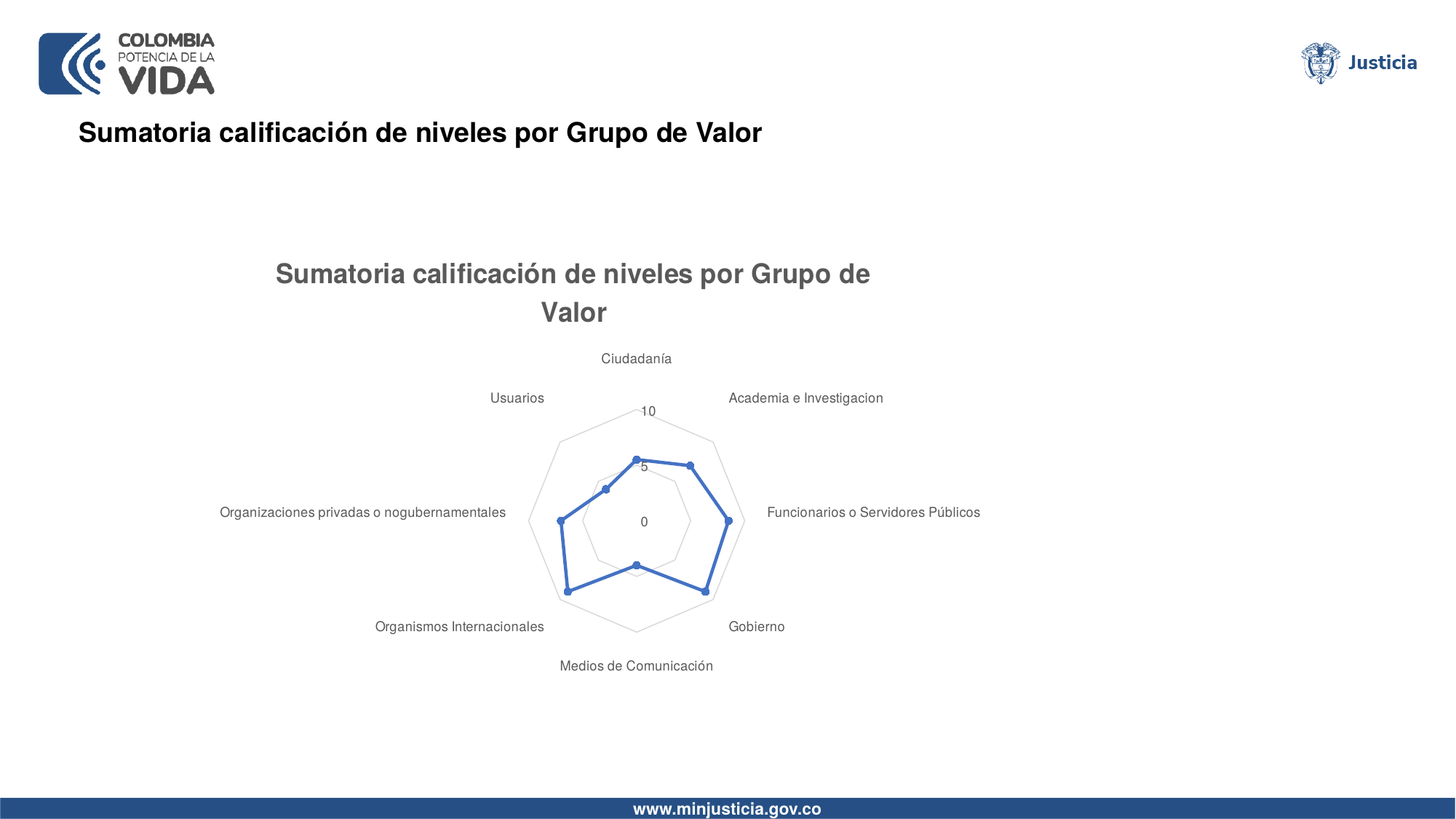

Sumatoria calificación de niveles por Grupo de Valor

### Chart: Sumatoria calificación de niveles por Grupo de Valor

| Category |  |
|---|---|
| Ciudadanía
 | 5.5 |
| Academia e Investigacion
 | 7.0 |
| Funcionarios o Servidores Públicos
 | 8.5 |
| Gobierno
 | 9.0 |
| Medios de Comunicación
 | 4.0 |
| Organismos Internacionales
 | 9.0 |
| Organizaciones privadas o nogubernamentales
 | 7.0 |
| Usuarios
 | 4.0 |
www.minjusticia.gov.co